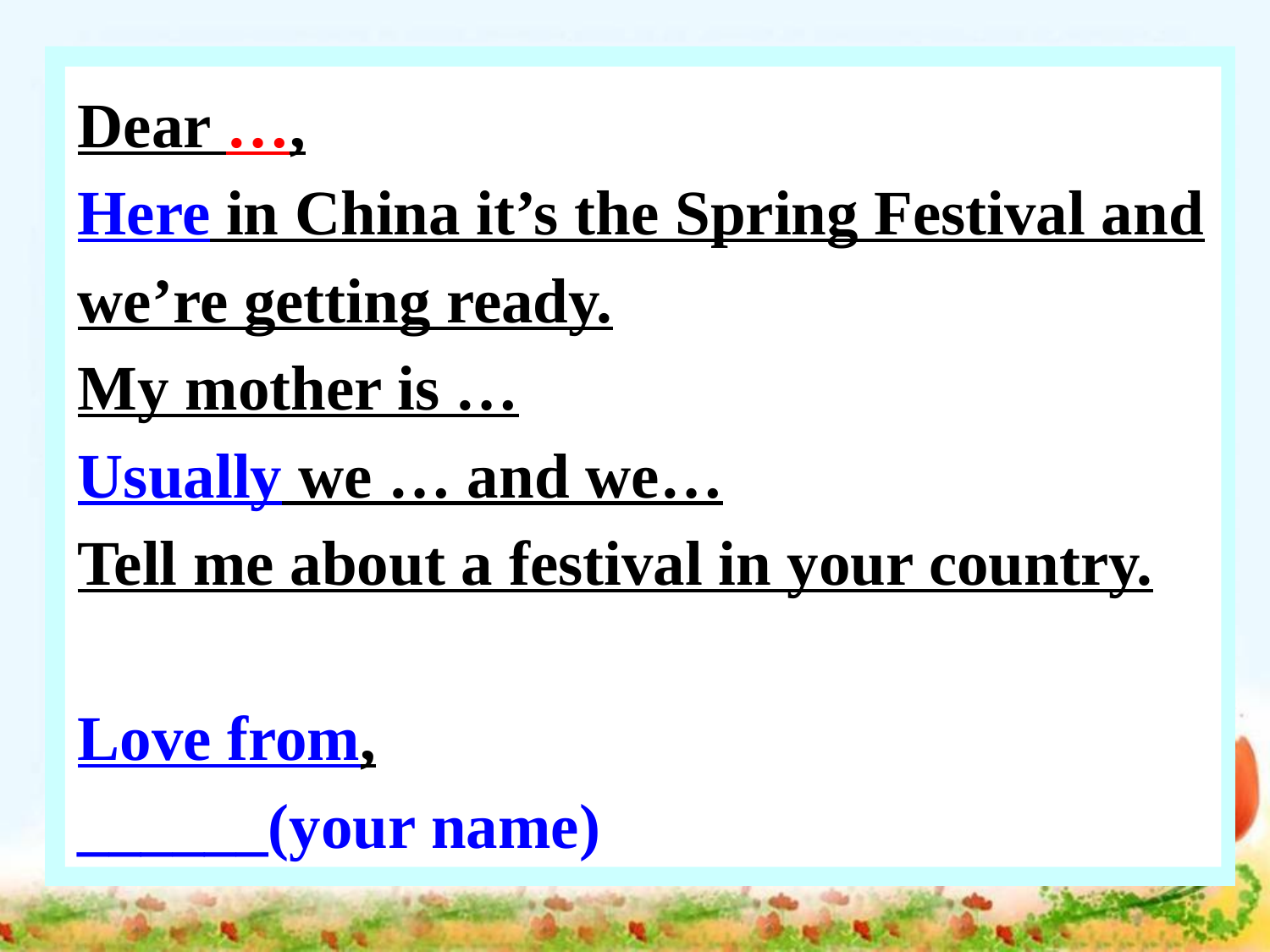

Dear …,
Here in China it’s the Spring Festival and
we’re getting ready.
My mother is …
Usually we … and we…
Tell me about a festival in your country.

Love from,
______(your name)